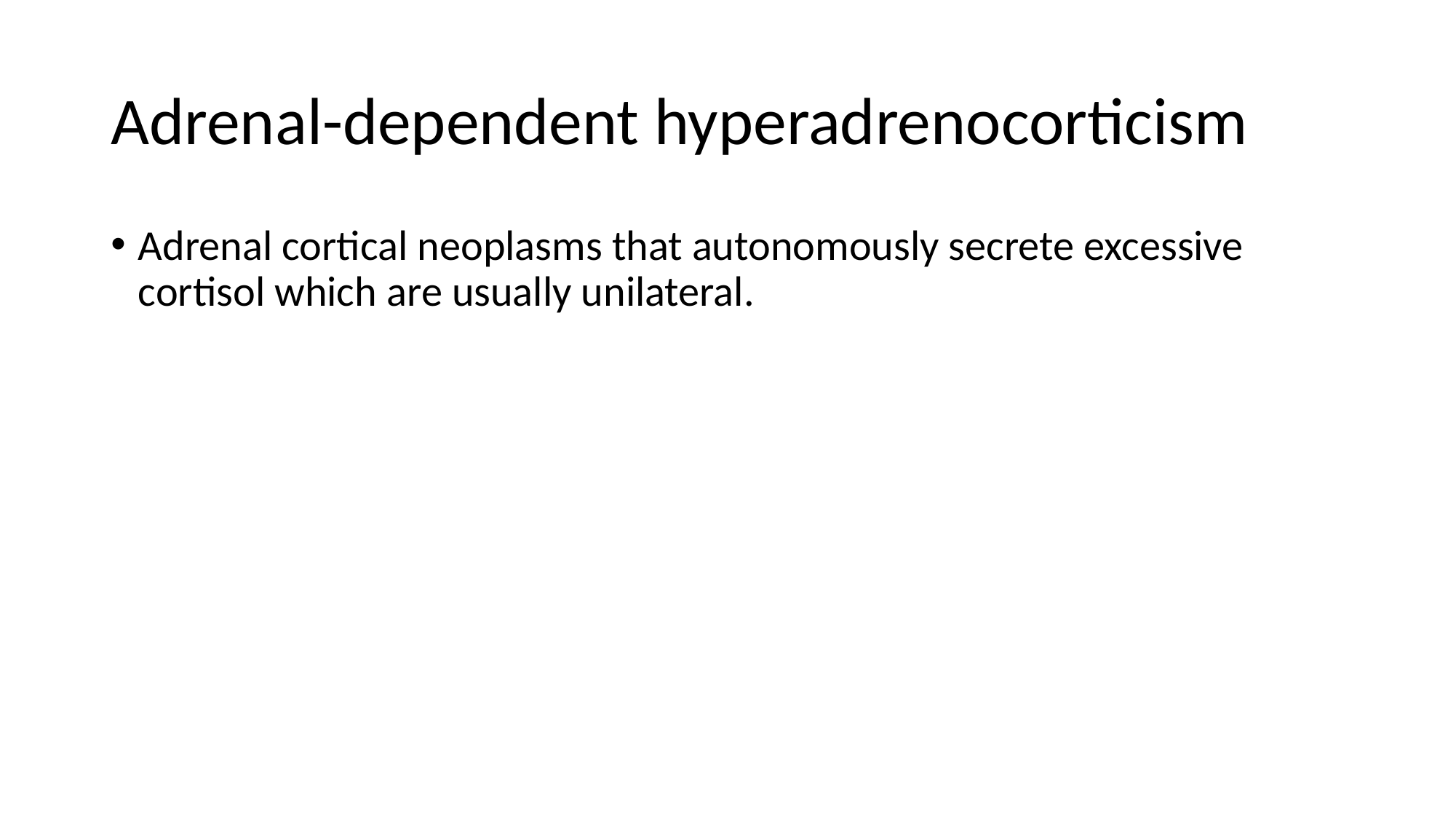

# Adrenal-dependent hyperadrenocorticism
Adrenal cortical neoplasms that autonomously secrete excessive cortisol which are usually unilateral.